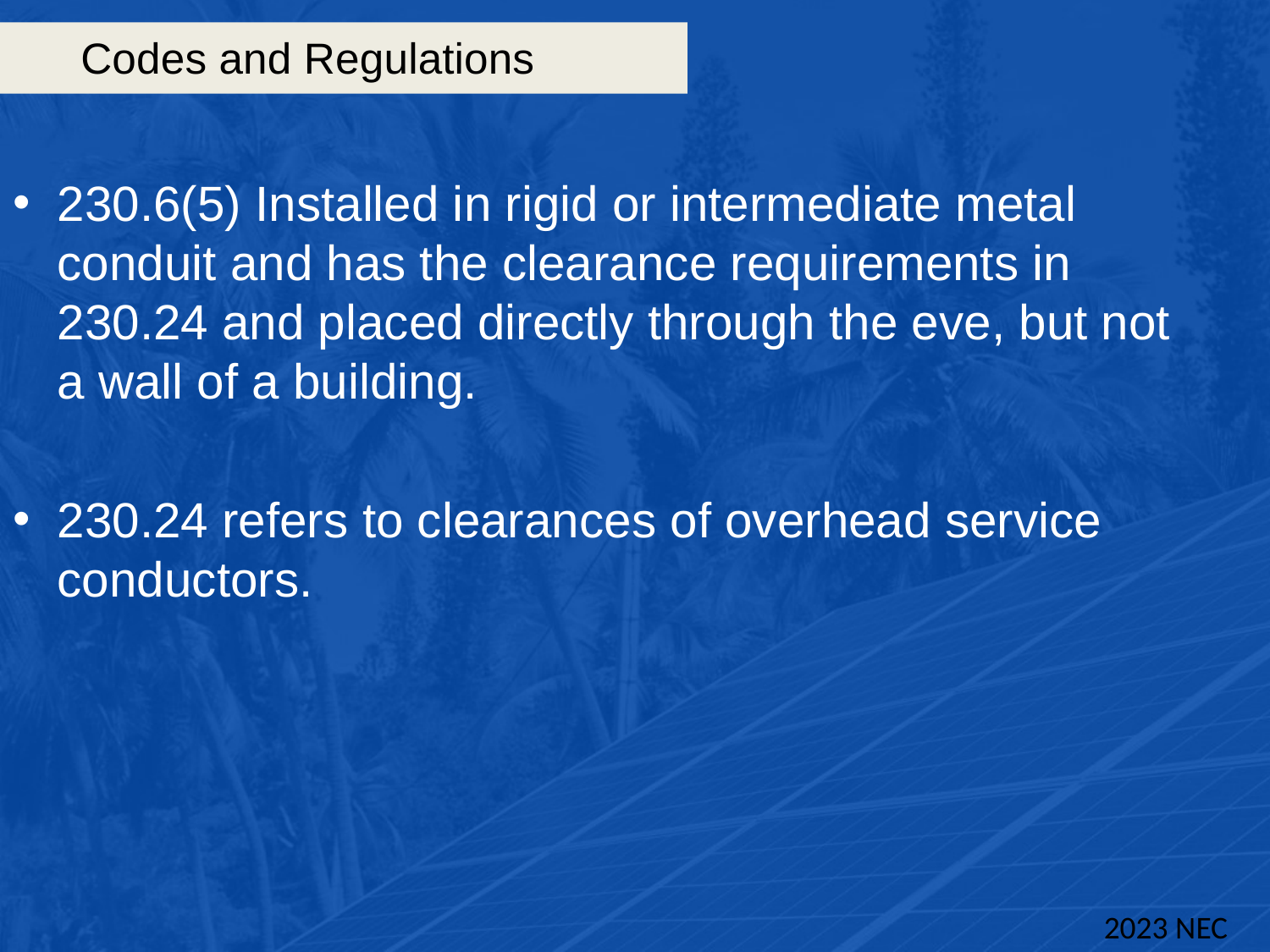

# Codes and Regulations
230.6(5) Installed in rigid or intermediate metal conduit and has the clearance requirements in 230.24 and placed directly through the eve, but not a wall of a building.

230.24 refers to clearances of overhead service conductors.
2023 NEC